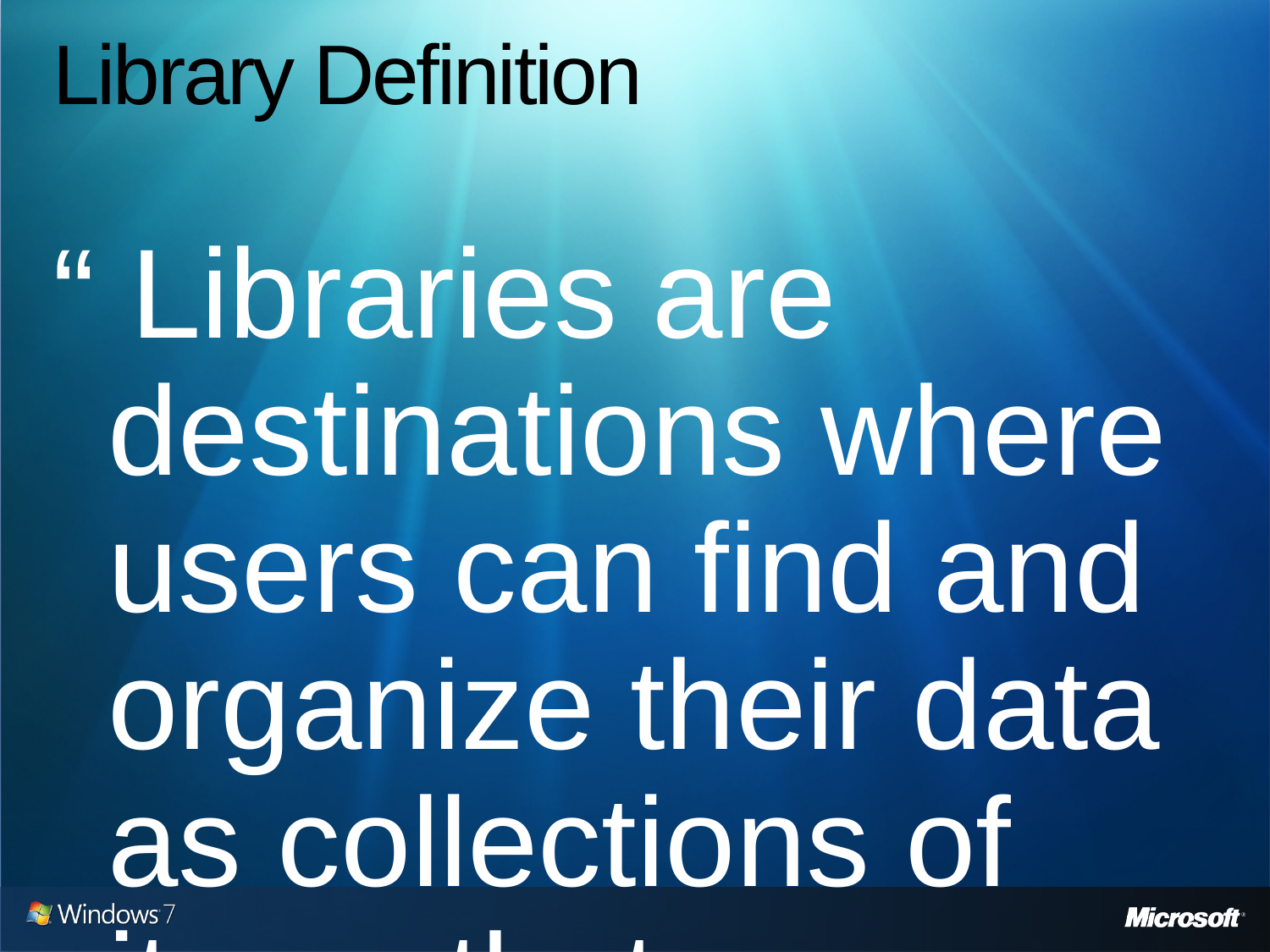

# Library Definition
“ Libraries are destinations where users can find and organize their data as collections of items that may span multiple locations.”